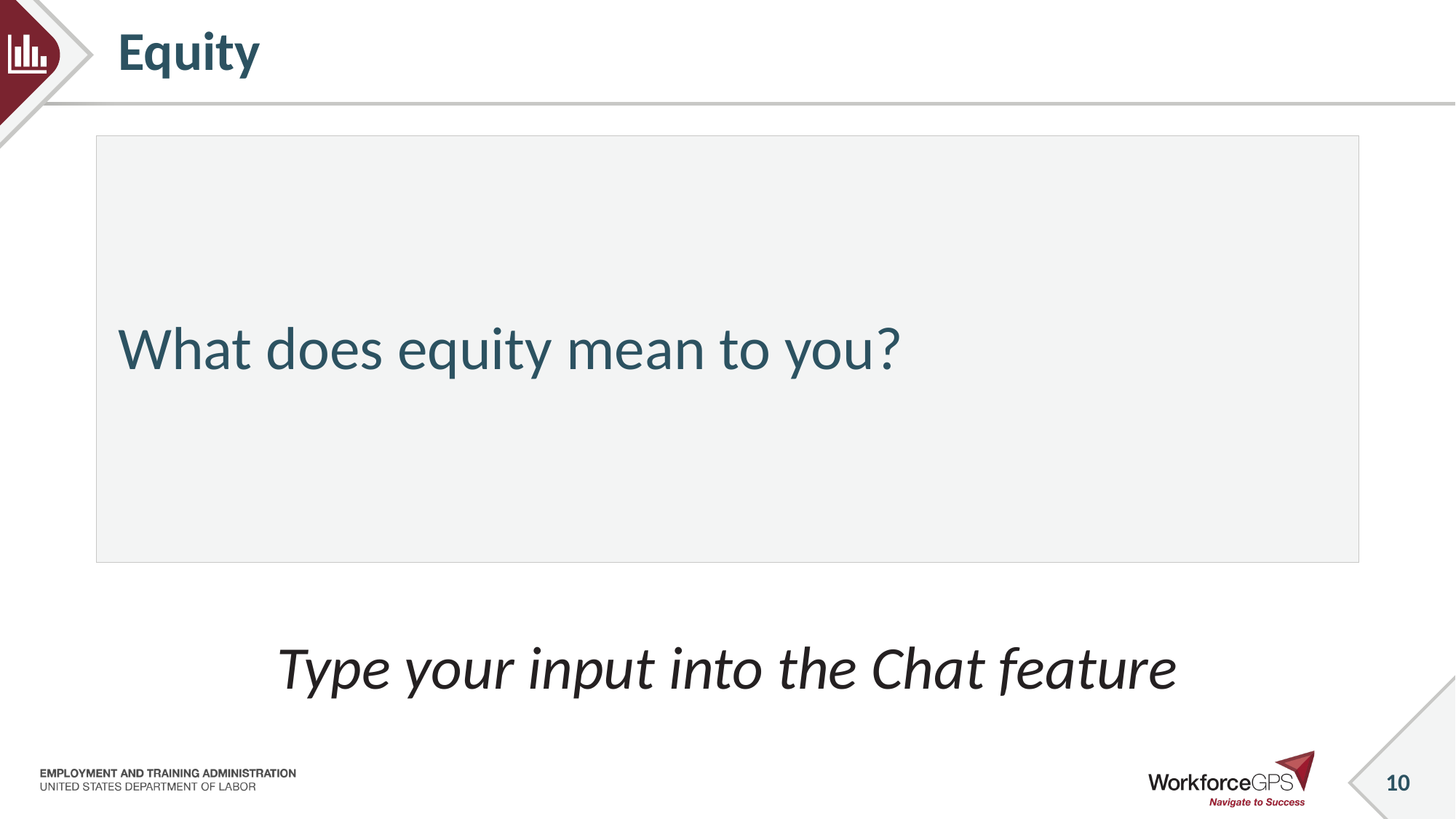

# Equity
What does equity mean to you?
Type your input into the Chat feature
10